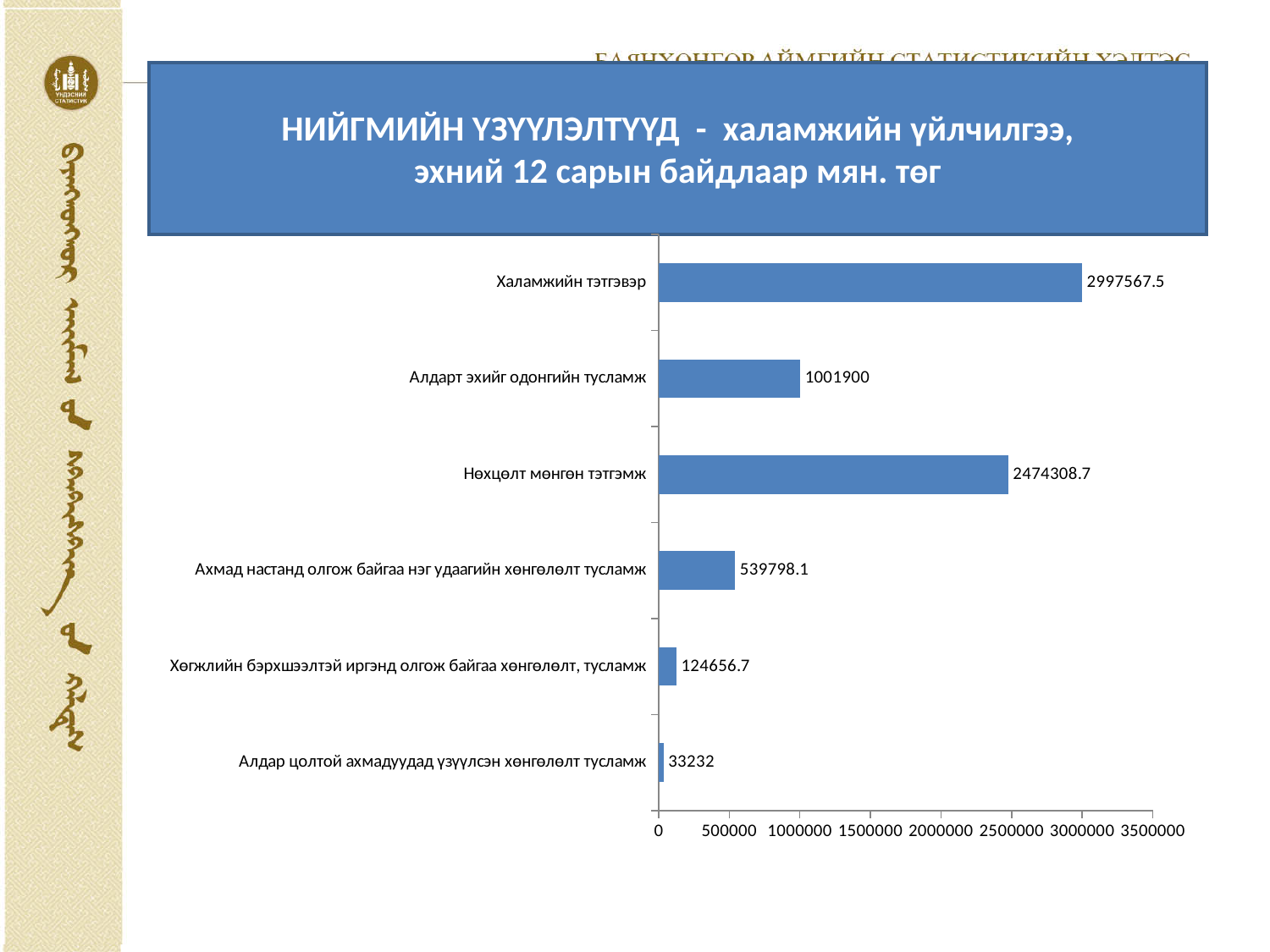

# НИЙГМИЙН ҮЗҮҮЛЭЛТҮҮД  -  халамжийн үйлчилгээ, эхний 12 сарын байдлаар мян. төг

### Chart

| Category |  |
|---|---|
| Алдар цолтой ахмадуудад үзүүлсэн хөнгөлөлт тусламж | 33232.0 |
| Хөгжлийн бэрхшээлтэй иргэнд олгож байгаа хөнгөлөлт, тусламж | 124656.7 |
| Ахмад настанд олгож байгаа нэг удаагийн хөнгөлөлт тусламж | 539798.1 |
| Нөхцөлт мөнгөн тэтгэмж | 2474308.7 |
| Алдарт эхийг одонгийн тусламж | 1001900.0 |
| Халамжийн тэтгэвэр | 2997567.5 |